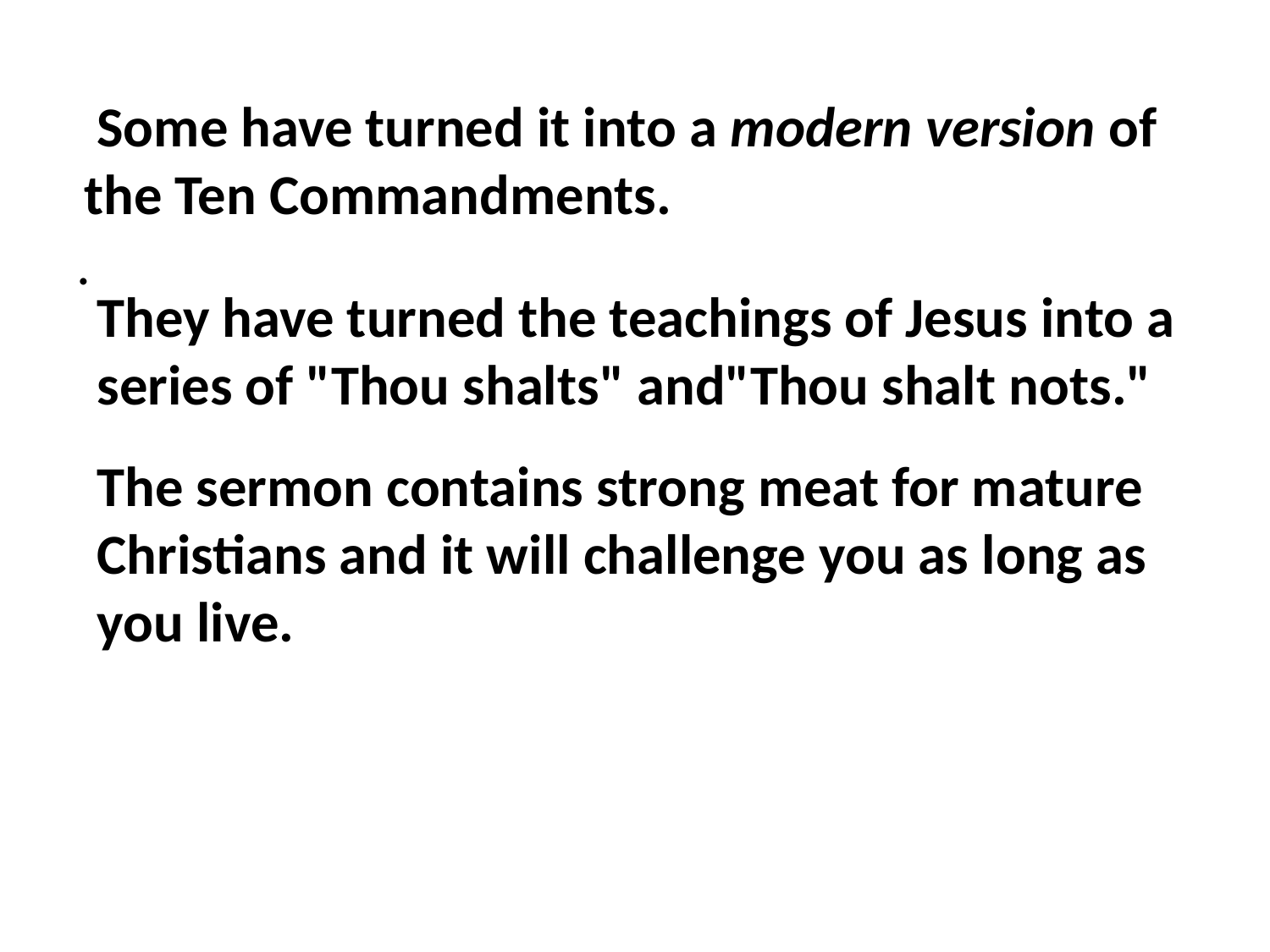

Some have turned it into a modern version of the Ten Commandments.
.
They have turned the teachings of Jesus into a series of "Thou shalts" and"Thou shalt nots."
The sermon contains strong meat for mature Christians and it will challenge you as long as you live.